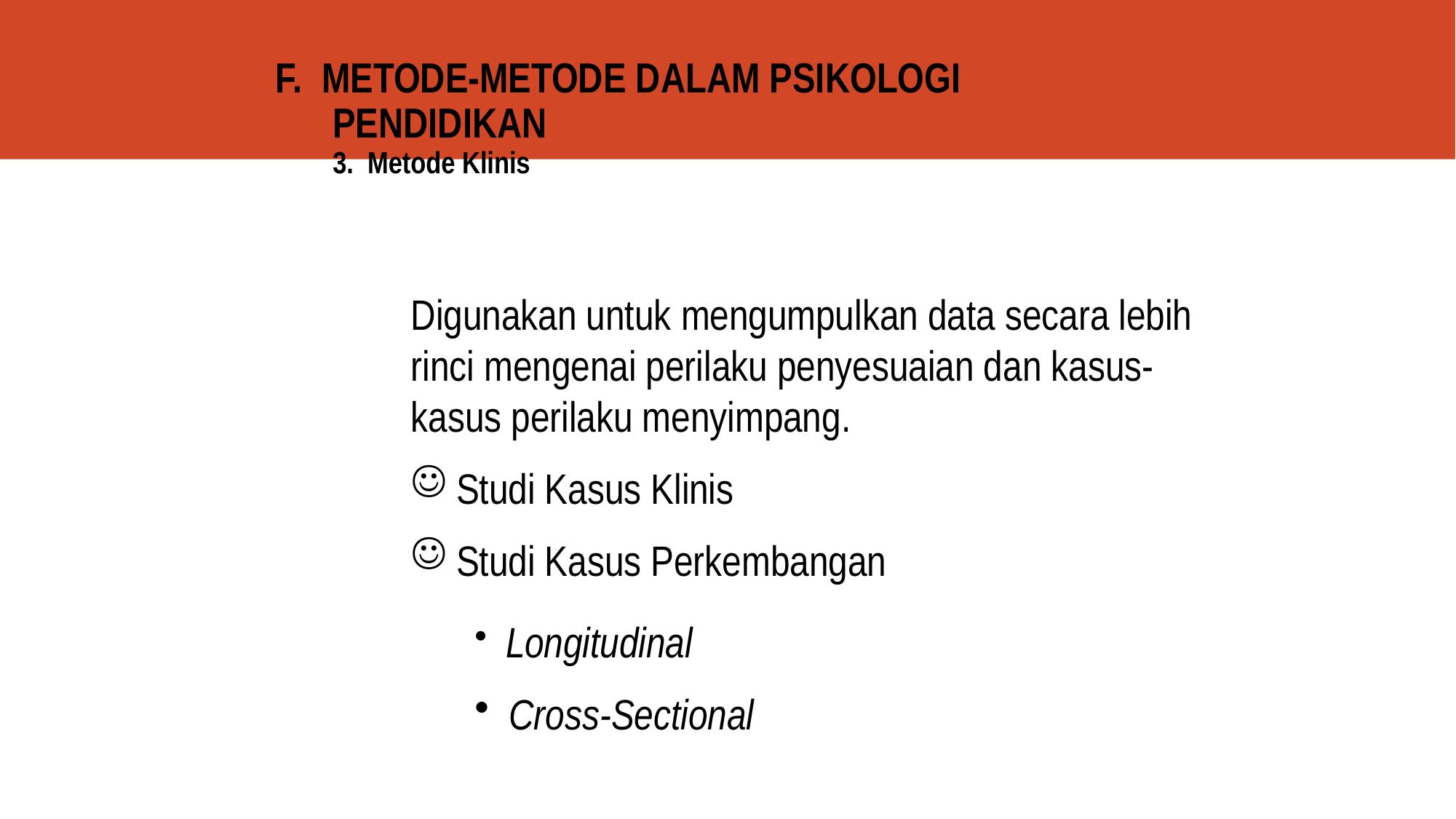

# F.  METODE-METODE DALAM PSIKOLOGI PENDIDIKAN 3.  Metode Klinis
Digunakan untuk mengumpulkan data secara lebih rinci mengenai perilaku penyesuaian dan kasus-kasus perilaku menyimpang.
 Studi Kasus Klinis
 Studi Kasus Perkembangan

  Longitudinal
  Cross-Sectional